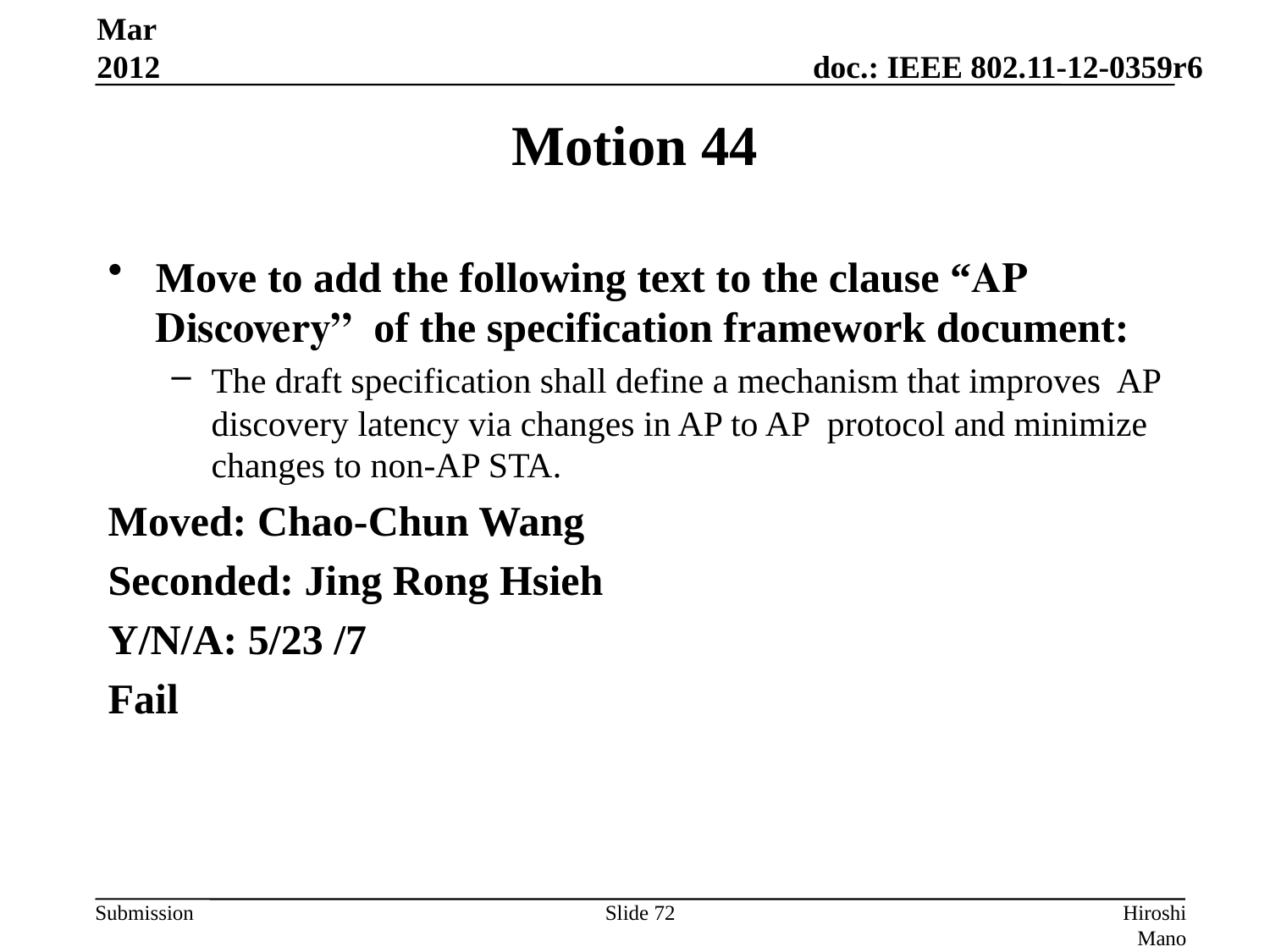

Mar 2012
# Motion 44
Move to add the following text to the clause “AP Discovery”  of the specification framework document:
The draft specification shall define a mechanism that improves  AP discovery latency via changes in AP to AP  protocol and minimize changes to non-AP STA.
Moved: Chao-Chun Wang
Seconded: Jing Rong Hsieh
Y/N/A: 5/23 /7
Fail

Slide 72
Hiroshi Mano (ATRD, Root, Lab)